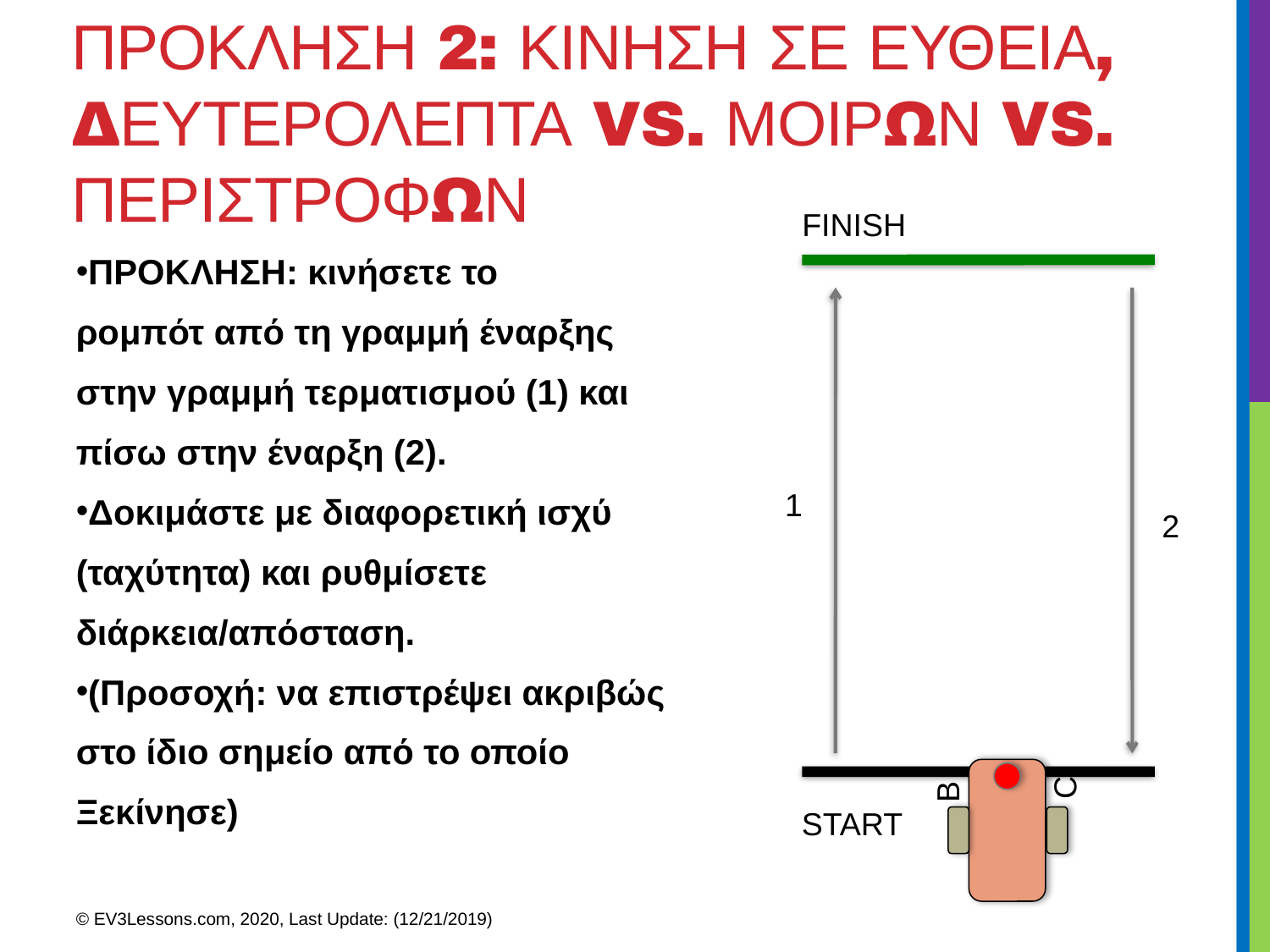

ΠΡΟΚΛΗΣΗ 2: ΚΙΝΗΣΗ ΣΕ ΕΥΘΕΙΑ, ΔΕΥΤΕΡΟΛΕΠΤΑ VS. ΜΟΙΡΩΝ VS. ΠΕΡΙΣΤΡΟΦΩΝ
FINISH
ΠΡΟΚΛΗΣΗ: κινήσετε το
ρομπότ από τη γραμμή έναρξης
στην γραμμή τερματισμού (1) και
πίσω στην έναρξη (2).
Δοκιμάστε με διαφορετική ισχύ
(ταχύτητα) και ρυθμίσετε
διάρκεια/απόσταση.
(Προσοχή: να επιστρέψει ακριβώς
στο ίδιο σημείο από το οποίο
Ξεκίνησε)

1
2
C

B

START
© EV3Lessons.com, 2020, Last Update: (12/21/2019)